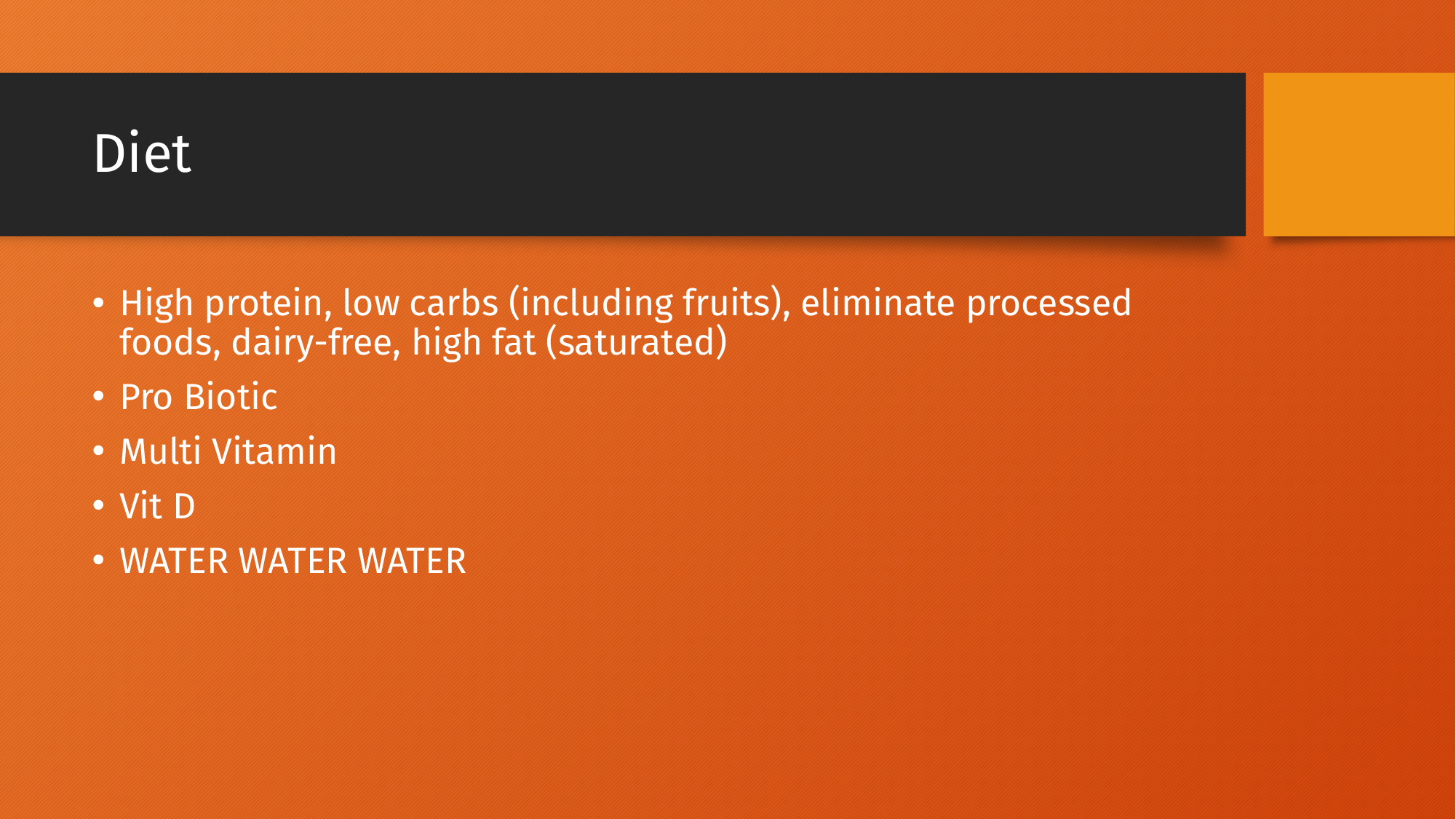

# Diet
High protein, low carbs (including fruits), eliminate processed foods, dairy-free, high fat (saturated)
Pro Biotic
Multi Vitamin
Vit D
WATER WATER WATER